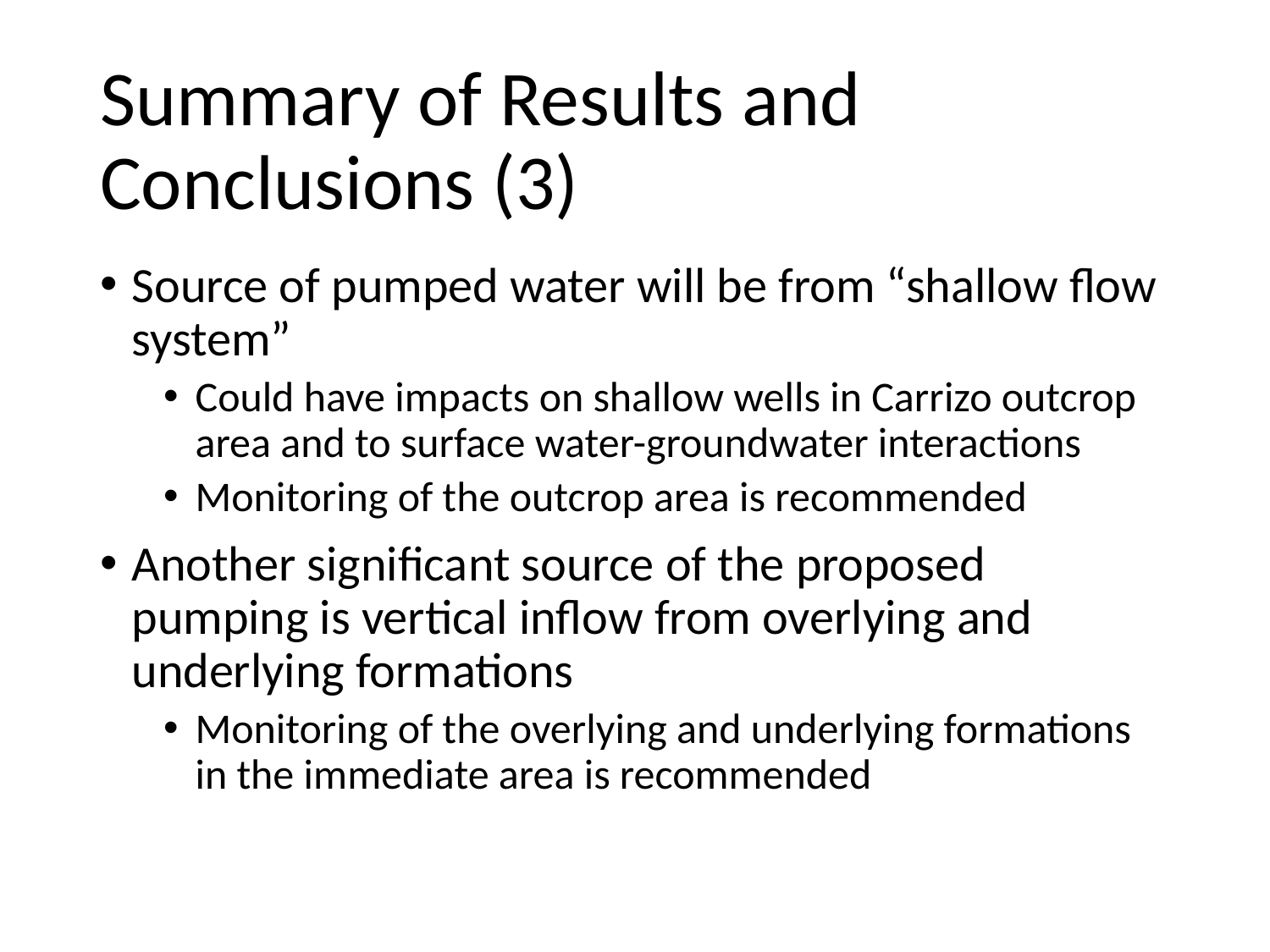

# Summary of Results and Conclusions (3)
Source of pumped water will be from “shallow flow system”
Could have impacts on shallow wells in Carrizo outcrop area and to surface water-groundwater interactions
Monitoring of the outcrop area is recommended
Another significant source of the proposed pumping is vertical inflow from overlying and underlying formations
Monitoring of the overlying and underlying formations in the immediate area is recommended